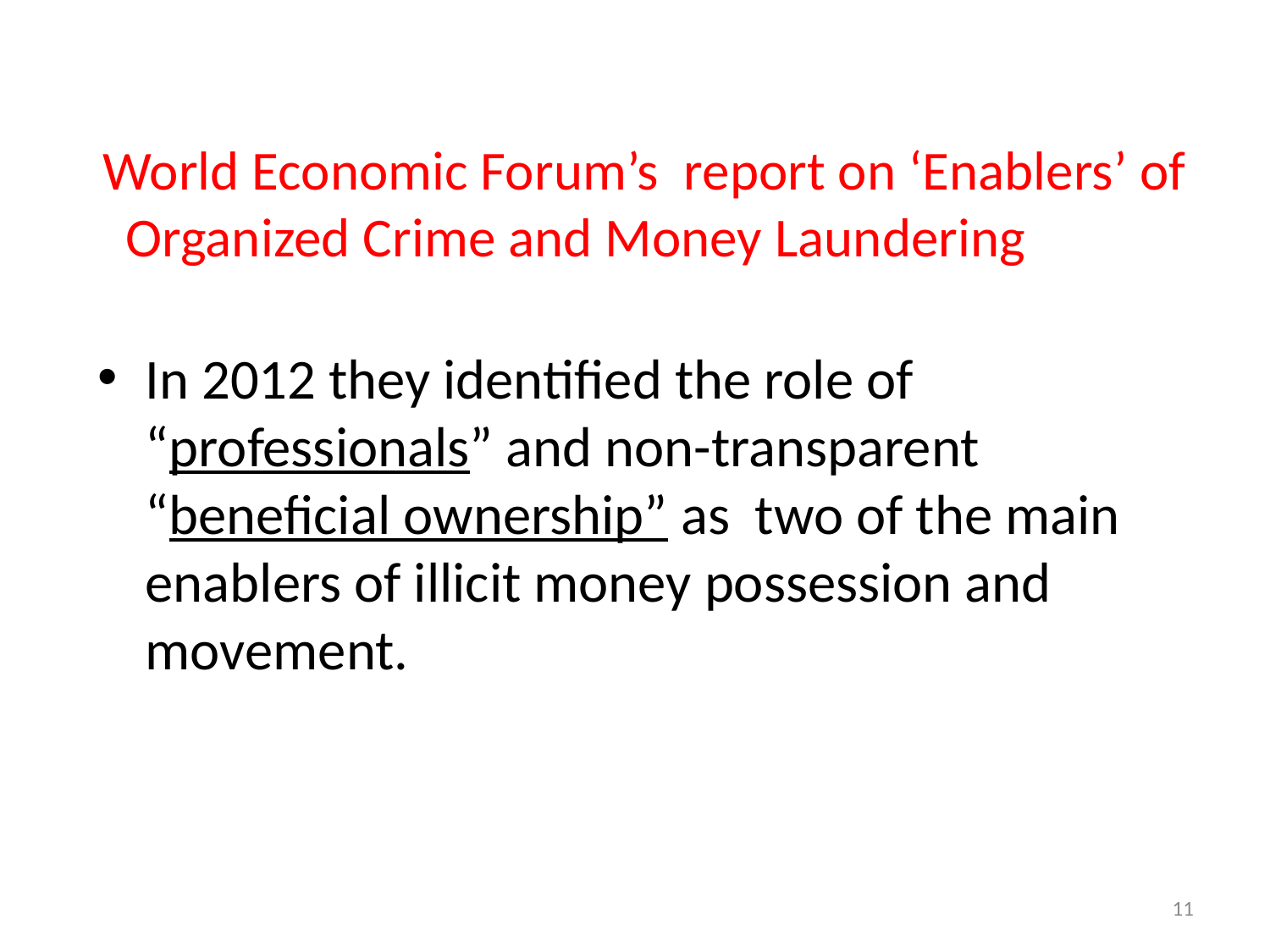

# World Economic Forum’s  report on ‘Enablers’ of Organized Crime and Money Laundering
In 2012 they identified the role of “professionals” and non-transparent “beneficial ownership” as  two of the main enablers of illicit money possession and movement.
11